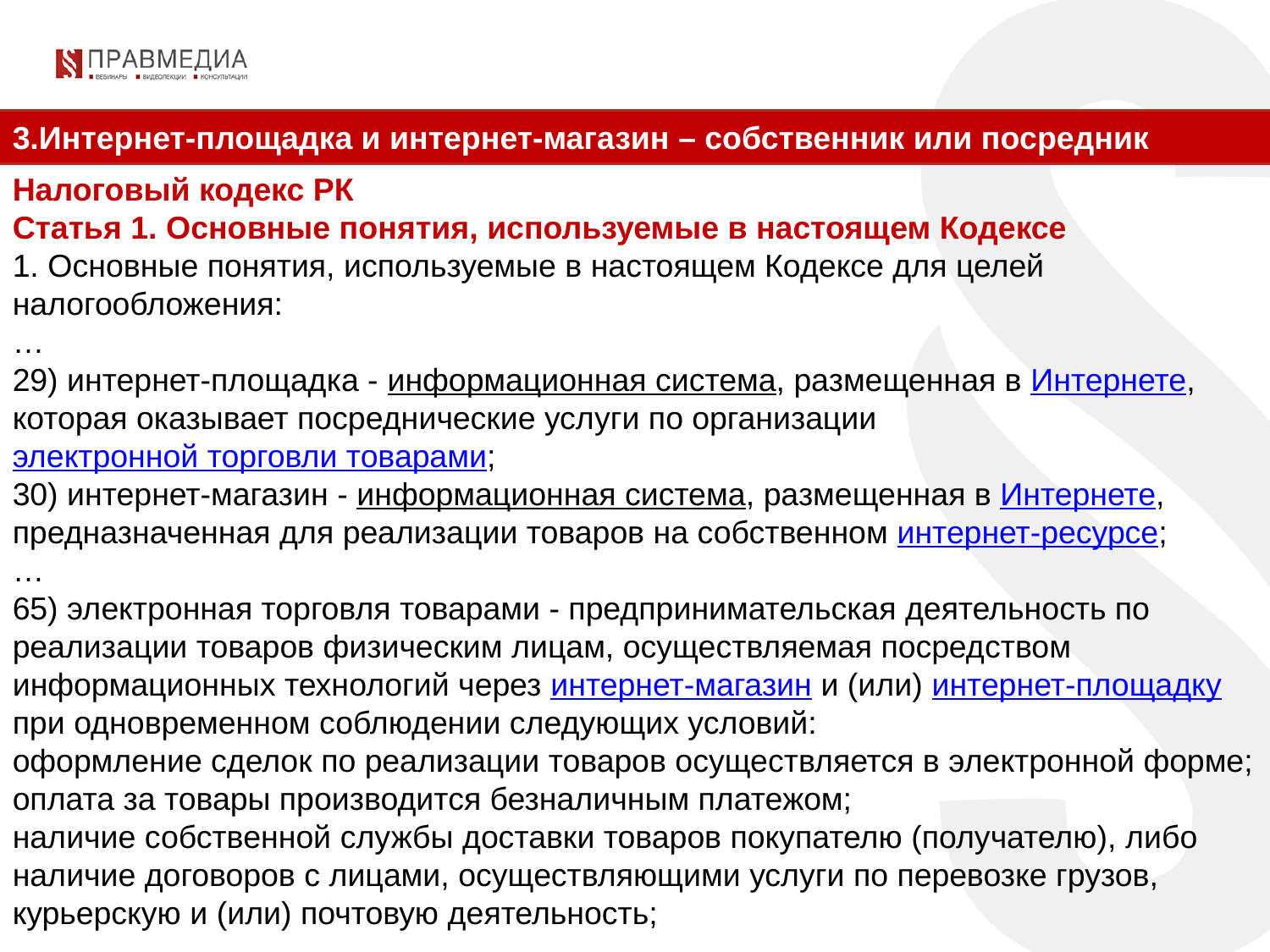

3.Интернет-площадка и интернет-магазин – собственник или посредник
Налоговый кодекс РК
Статья 1. Основные понятия, используемые в настоящем Кодексе
1. Основные понятия, используемые в настоящем Кодексе для целей налогообложения:
…
29) интернет-площадка - информационная система, размещенная в Интернете, которая оказывает посреднические услуги по организации электронной торговли товарами;
30) интернет-магазин - информационная система, размещенная в Интернете, предназначенная для реализации товаров на собственном интернет-ресурсе;
…
65) электронная торговля товарами - предпринимательская деятельность по реализации товаров физическим лицам, осуществляемая посредством информационных технологий через интернет-магазин и (или) интернет-площадку при одновременном соблюдении следующих условий:
оформление сделок по реализации товаров осуществляется в электронной форме;
оплата за товары производится безналичным платежом;
наличие собственной службы доставки товаров покупателю (получателю), либо наличие договоров с лицами, осуществляющими услуги по перевозке грузов, курьерскую и (или) почтовую деятельность;